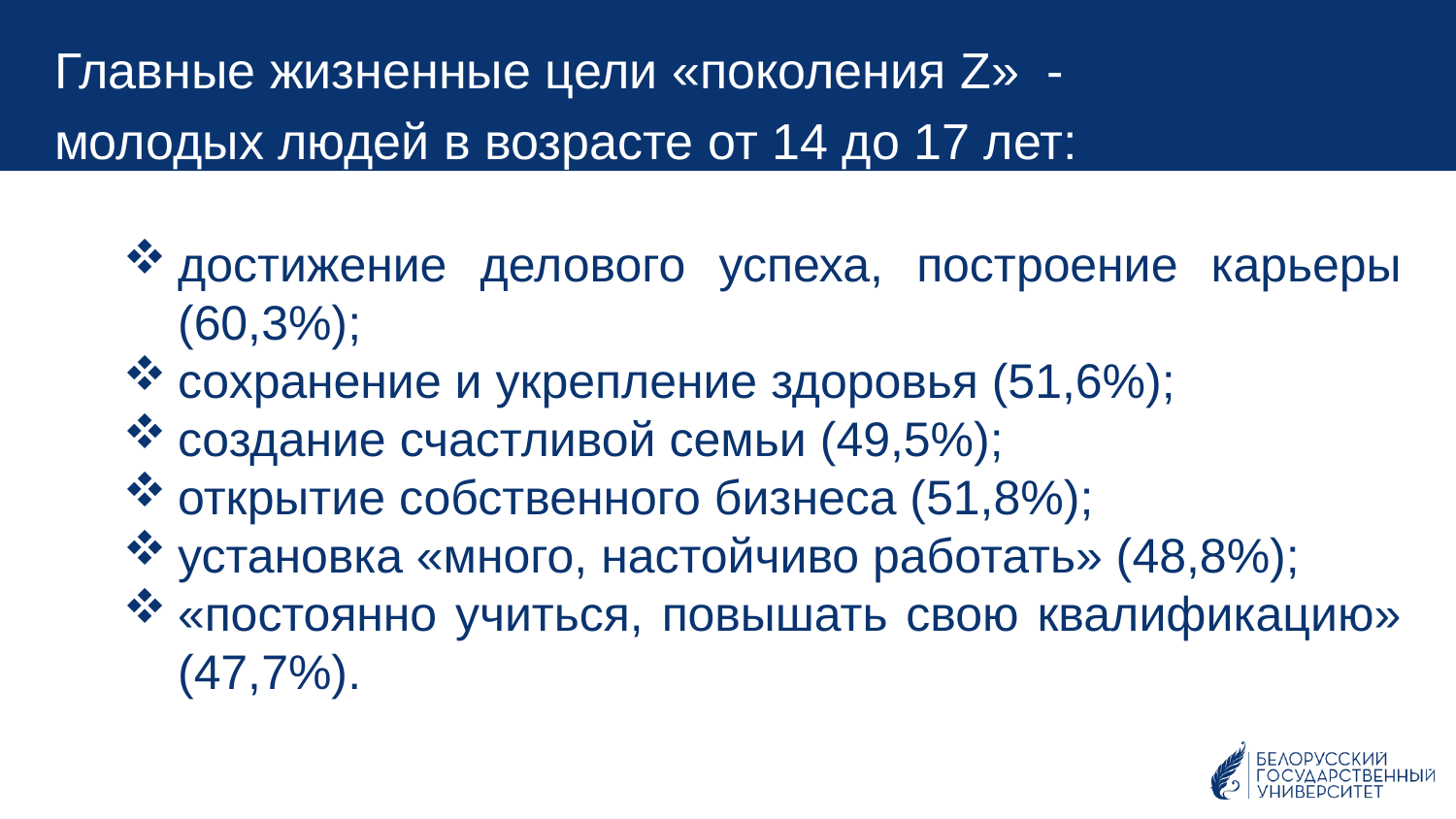

Главные жизненные цели «поколения Z»  -
молодых людей в возрасте от 14 до 17 лет:
достижение делового успеха, построение карьеры (60,3%);
сохранение и укрепление здоровья (51,6%);
создание счастливой семьи (49,5%);
открытие собственного бизнеса (51,8%);
установка «много, настойчиво работать» (48,8%);
«постоянно учиться, повышать свою квалификацию» (47,7%).